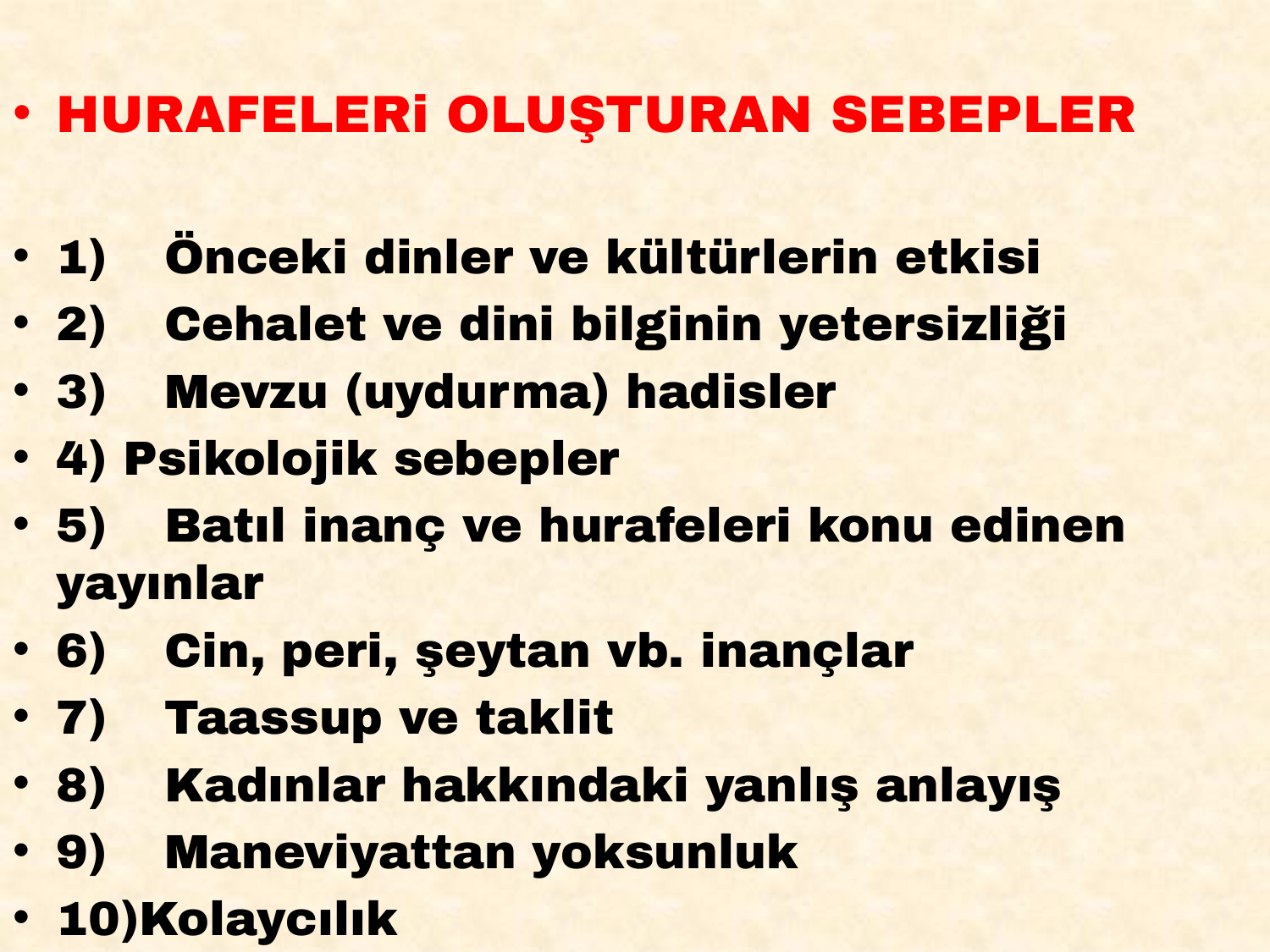

HURAFELERi OLUŞTURAN SEBEPLER

1)	Önceki dinler ve kültürlerin etkisi
2)	Cehalet ve dini bilginin yetersizliği
3)	Mevzu (uydurma) hadisler
4) Psikolojik sebepler
5)	Batıl inanç ve hurafeleri konu edinen yayınlar
6)	Cin, peri, şeytan vb. inançlar
7)	Taassup ve taklit
8)	Kadınlar hakkındaki yanlış anlayış
9)	Maneviyattan yoksunluk
10)Kolaycılık